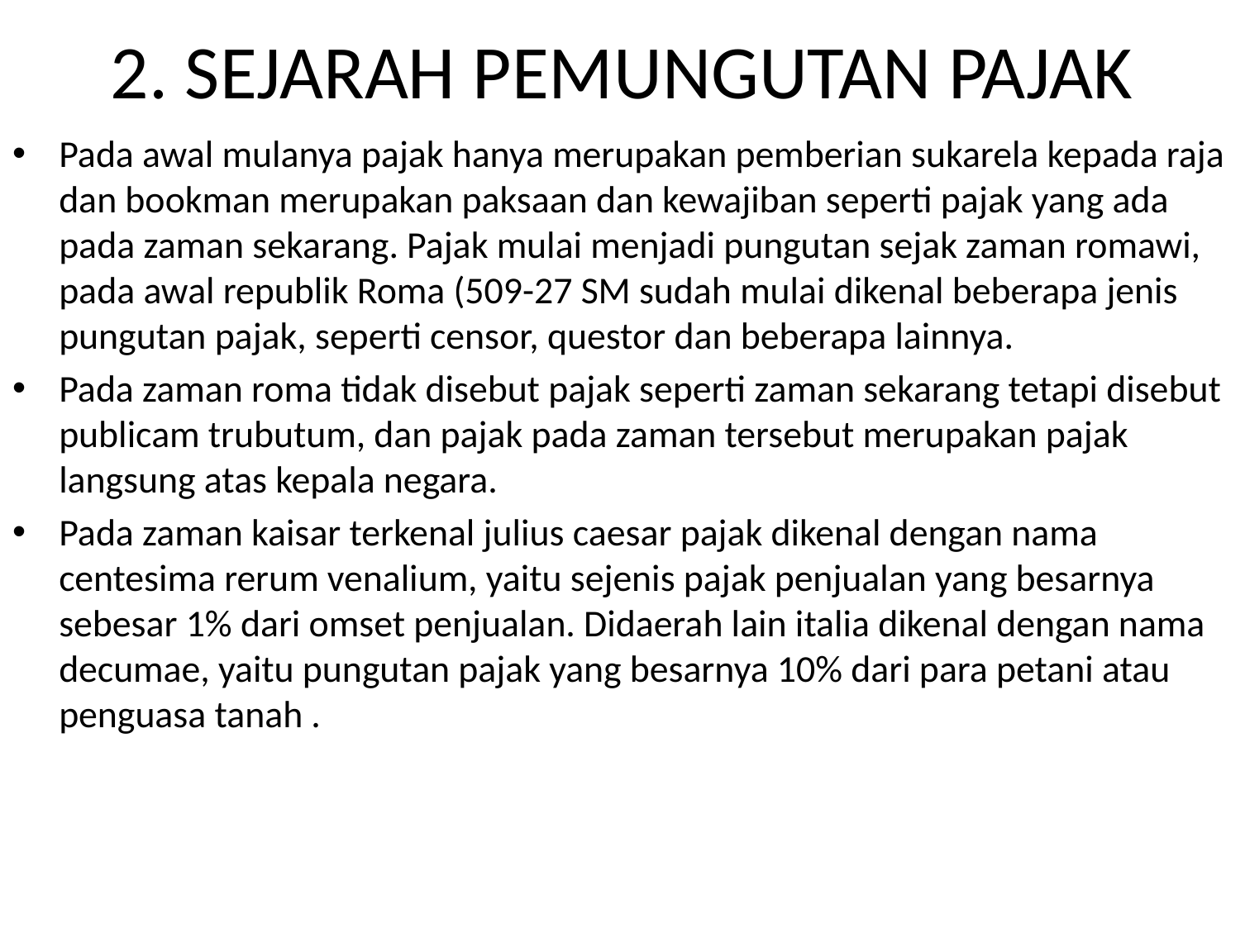

# 2. SEJARAH PEMUNGUTAN PAJAK
Pada awal mulanya pajak hanya merupakan pemberian sukarela kepada raja dan bookman merupakan paksaan dan kewajiban seperti pajak yang ada pada zaman sekarang. Pajak mulai menjadi pungutan sejak zaman romawi, pada awal republik Roma (509-27 SM sudah mulai dikenal beberapa jenis pungutan pajak, seperti censor, questor dan beberapa lainnya.
Pada zaman roma tidak disebut pajak seperti zaman sekarang tetapi disebut publicam trubutum, dan pajak pada zaman tersebut merupakan pajak langsung atas kepala negara.
Pada zaman kaisar terkenal julius caesar pajak dikenal dengan nama centesima rerum venalium, yaitu sejenis pajak penjualan yang besarnya sebesar 1% dari omset penjualan. Didaerah lain italia dikenal dengan nama decumae, yaitu pungutan pajak yang besarnya 10% dari para petani atau penguasa tanah .